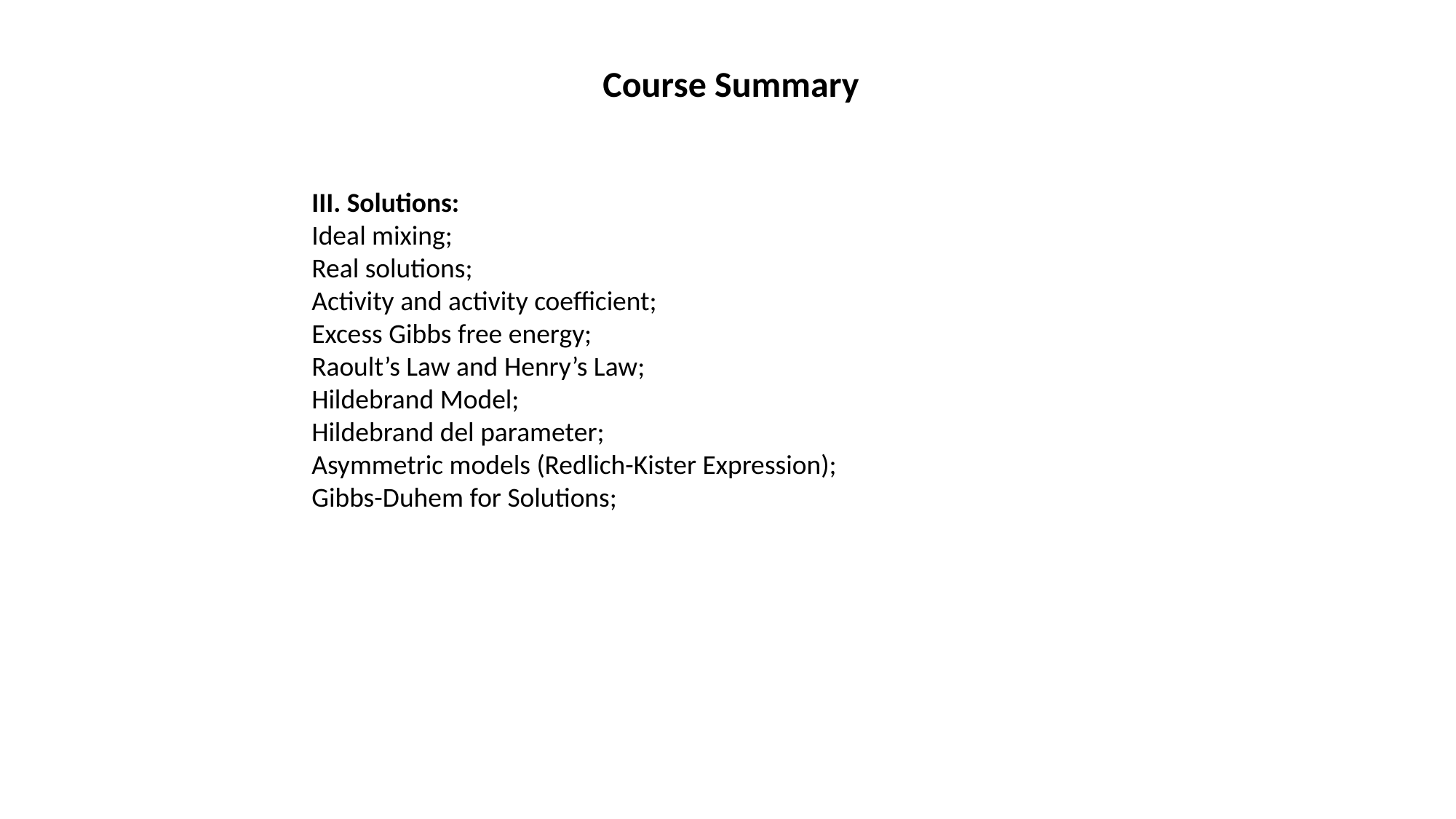

Course Summary
III. Solutions:
Ideal mixing;
Real solutions;
Activity and activity coefficient;
Excess Gibbs free energy;
Raoult’s Law and Henry’s Law;
Hildebrand Model;
Hildebrand del parameter;
Asymmetric models (Redlich-Kister Expression);
Gibbs-Duhem for Solutions;